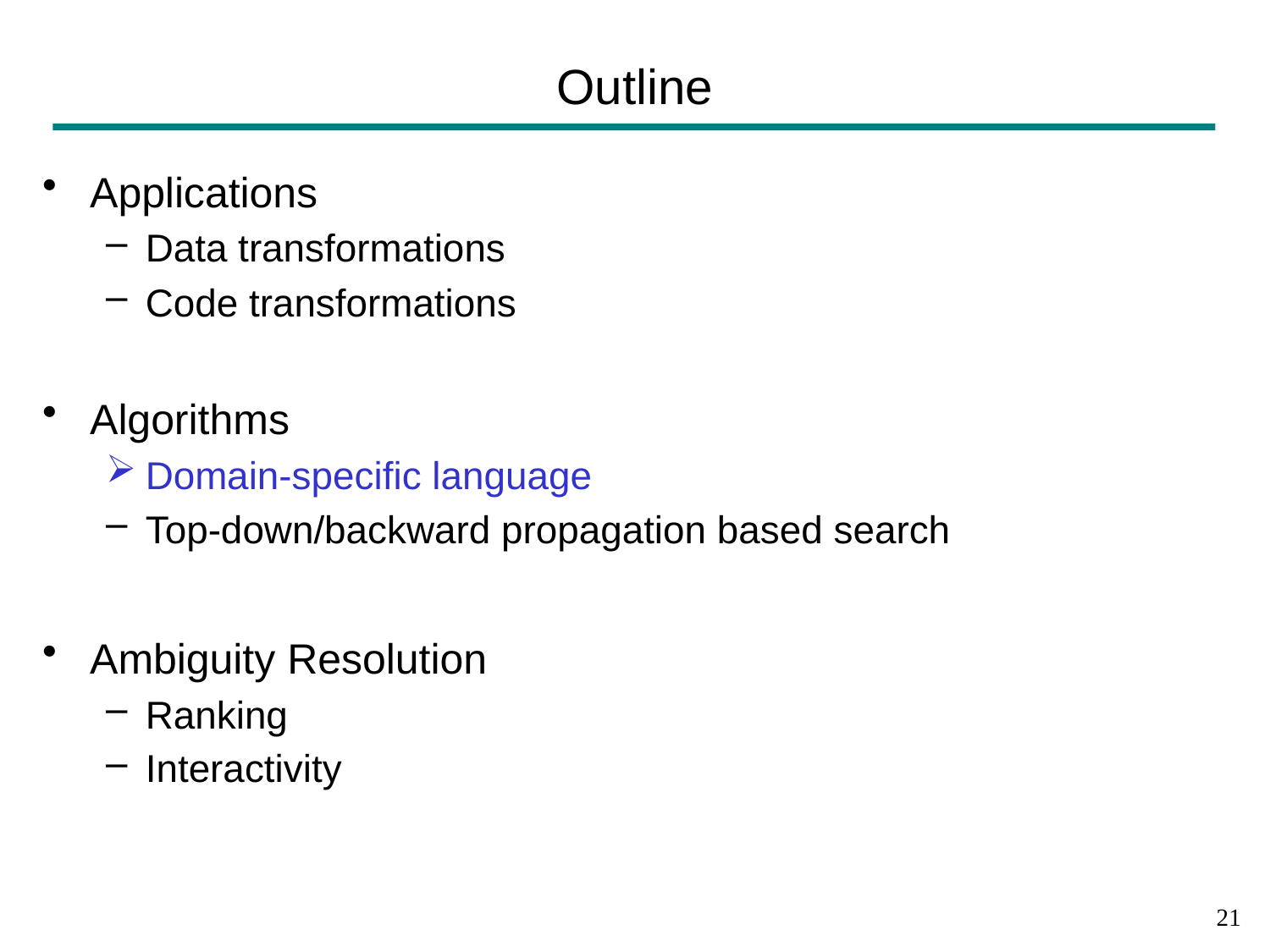

# Outline
Applications
Data transformations
Code transformations

Algorithms
Domain-specific language
Top-down/backward propagation based search

Ambiguity Resolution
Ranking
Interactivity

21